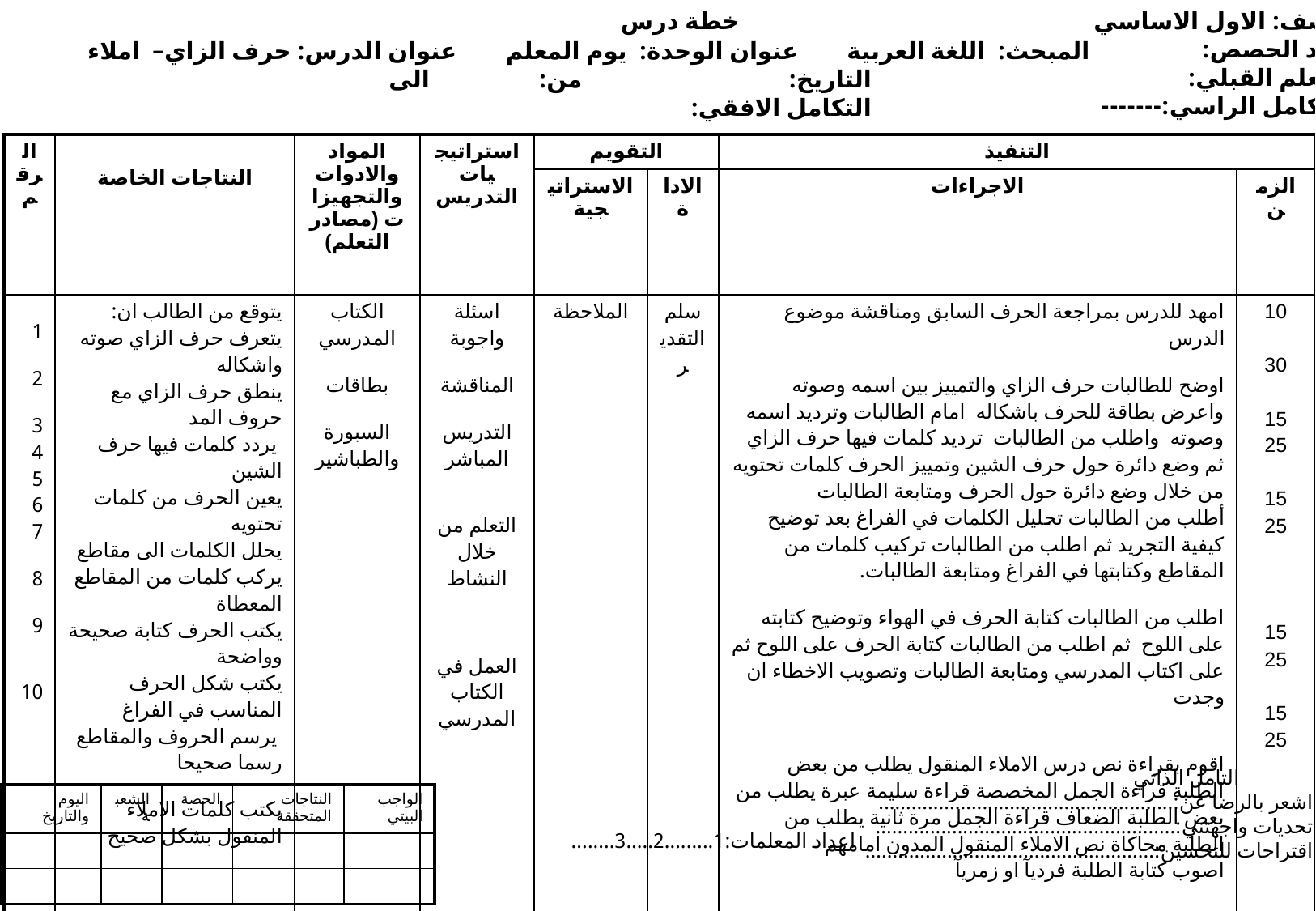

خطة درس
 الصف: الاول الاساسي
 عدد الحصص:
 التعلم القبلي:
 التكامل الراسي:-------
المبحث:  اللغة العربية        عنوان الوحدة:  يوم المعلم        عنوان الدرس: حرف الزاي–  املاء
                                    التاريخ:                                  من:                  الى
                                    التكامل الافقي:
| الرقم | النتاجات الخاصة | المواد والادوات والتجهيزات (مصادر التعلم) | استراتيجيات التدريس | التقويم |  | التنفيذ |  |
| --- | --- | --- | --- | --- | --- | --- | --- |
|  |  |  |  | الاستراتيجية | الاداة | الاجراءات | الزمن |
| 1 2 3 4 5 6 7 8 9 10 | يتوقع من الطالب ان: يتعرف حرف الزاي صوته واشكاله ينطق حرف الزاي مع حروف المد يردد كلمات فيها حرف الشين يعين الحرف من كلمات تحتويه يحلل الكلمات الى مقاطع يركب كلمات من المقاطع المعطاة يكتب الحرف كتابة صحيحة وواضحة يكتب شكل الحرف المناسب في الفراغ يرسم الحروف والمقاطع رسما صحيحا يكتب كلمات الاملاء المنقول بشكل صحيح | الكتاب المدرسي بطاقات السبورة والطباشير | اسئلة واجوبة المناقشة التدريس المباشر التعلم من خلال النشاط العمل في الكتاب المدرسي | الملاحظة | سلم التقدير | امهد للدرس بمراجعة الحرف السابق ومناقشة موضوع الدرس اوضح للطالبات حرف الزاي والتمييز بين اسمه وصوته واعرض بطاقة للحرف باشكاله امام الطالبات وترديد اسمه وصوته واطلب من الطالبات ترديد كلمات فيها حرف الزاي ثم وضع دائرة حول حرف الشين وتمييز الحرف كلمات تحتويه من خلال وضع دائرة حول الحرف ومتابعة الطالبات أطلب من الطالبات تحليل الكلمات في الفراغ بعد توضيح كيفية التجريد ثم اطلب من الطالبات تركيب كلمات من المقاطع وكتابتها في الفراغ ومتابعة الطالبات. اطلب من الطالبات كتابة الحرف في الهواء وتوضيح كتابته على اللوح ثم اطلب من الطالبات كتابة الحرف على اللوح ثم على اكتاب المدرسي ومتابعة الطالبات وتصويب الاخطاء ان وجدت اقوم بقراءة نص درس الاملاء المنقول يطلب من بعض الطلبة قراءة الجمل المخصصة قراءة سليمة عبرة يطلب من بعض الطلبة الضعاف قراءة الجمل مرة ثانية يطلب من الطلبة محاكاة نص الاملاء المنقول المدون امامهم اصوب كتابة الطلبة فرديآ او زمريآ | 10 30 15 25 15 25 15 25 15 25 |
              التامل الذاتي
اشعر بالرضا عن:......................................................
تحديات واجهتني:.......................................................
اقتراحات للتحسين:.....................................................
| اليوم والتاريخ | الشعبة | الحصة | النتاجات المتحققة | الواجب البيتي |
| --- | --- | --- | --- | --- |
|  |  |  |  |  |
|  |  |  |  |  |
اعداد المعلمات:1.........2.....3........